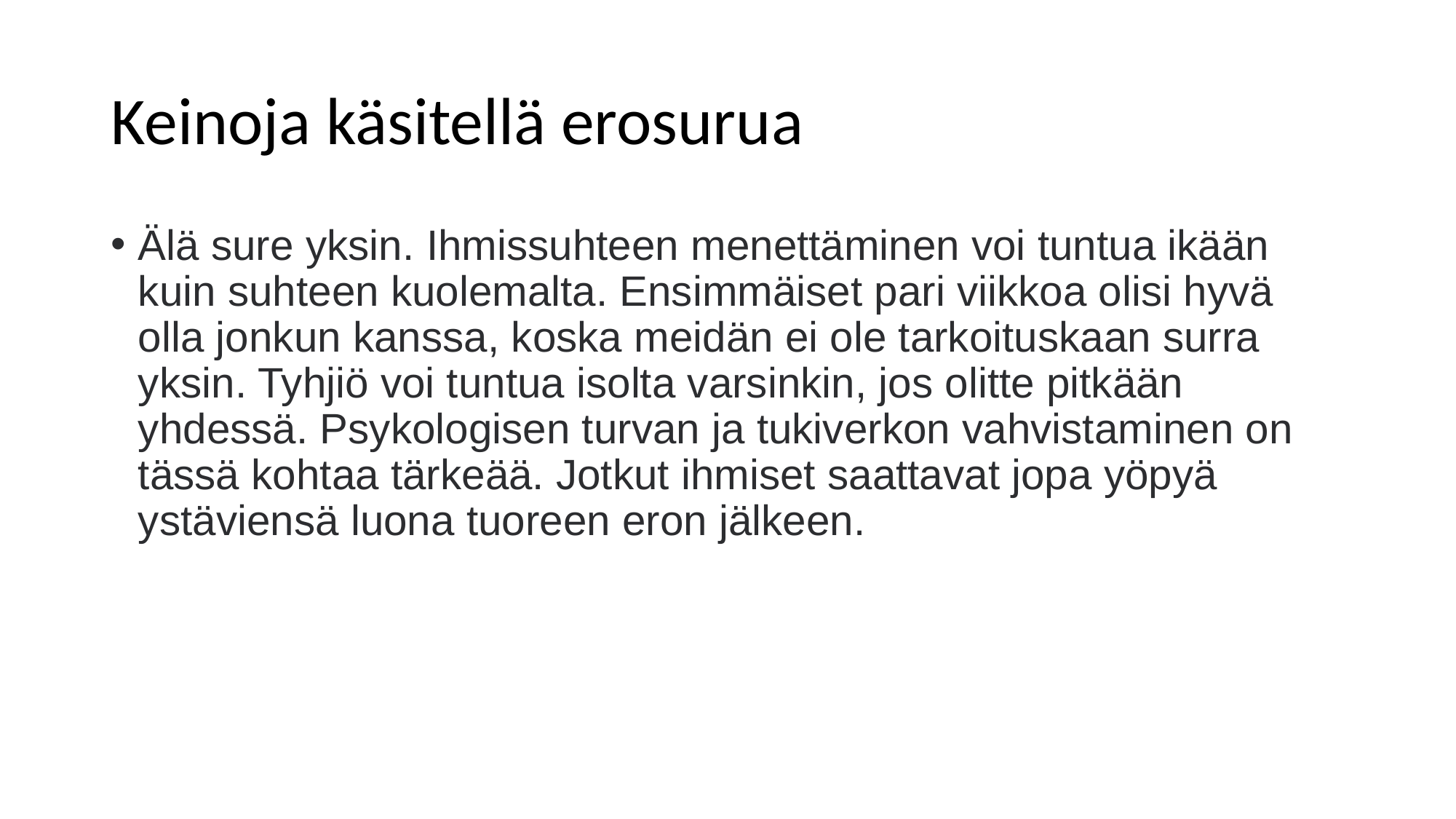

# Keinoja käsitellä erosurua
Älä sure yksin. Ihmissuhteen menettäminen voi tuntua ikään kuin suhteen kuolemalta. Ensimmäiset pari viikkoa olisi hyvä olla jonkun kanssa, koska meidän ei ole tarkoituskaan surra yksin. Tyhjiö voi tuntua isolta varsinkin, jos olitte pitkään yhdessä. Psykologisen turvan ja tukiverkon vahvistaminen on tässä kohtaa tärkeää. Jotkut ihmiset saattavat jopa yöpyä ystäviensä luona tuoreen eron jälkeen.